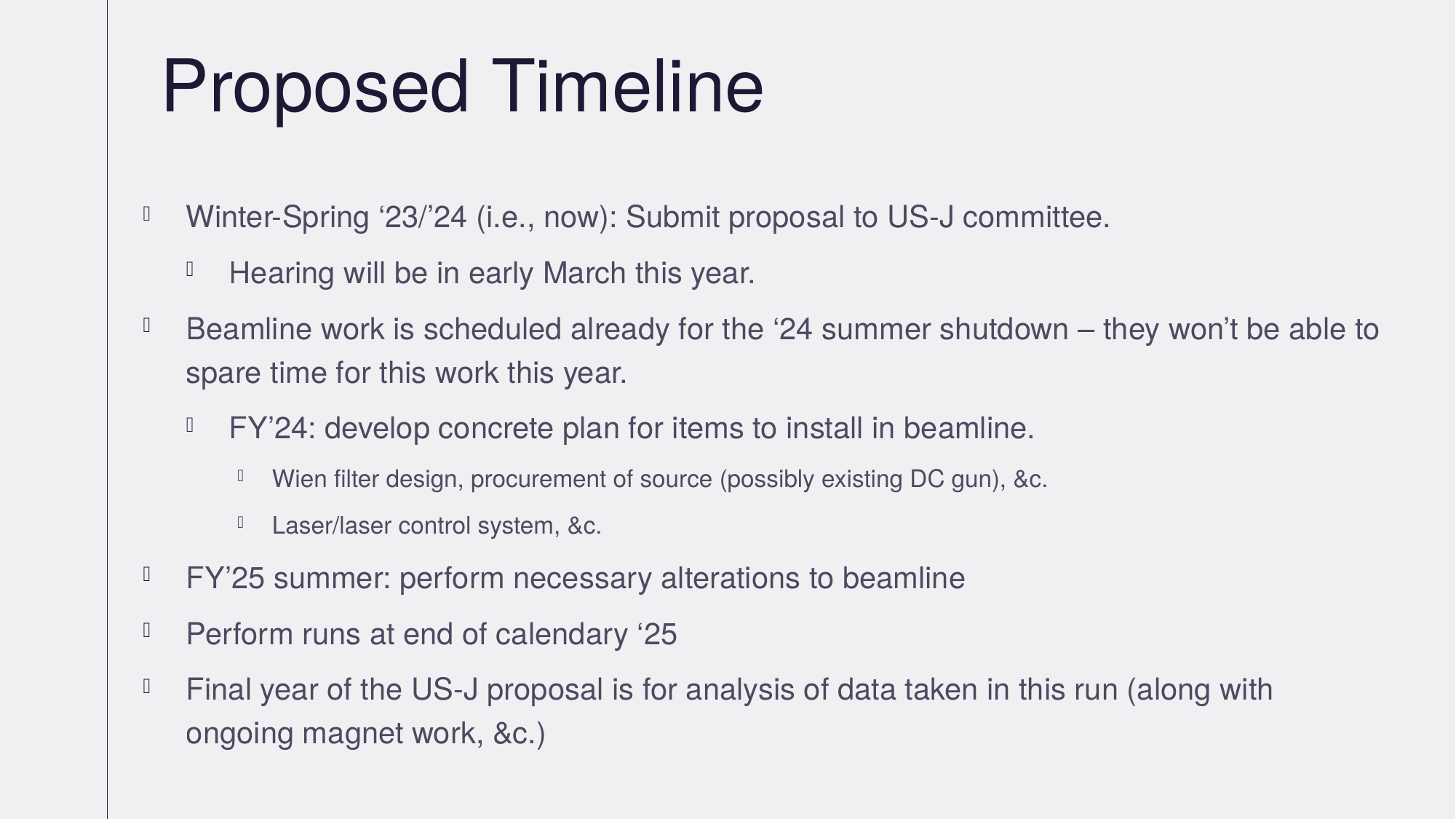

# Proposed Timeline
Winter-Spring ‘23/’24 (i.e., now): Submit proposal to US-J committee.
Hearing will be in early March this year.
Beamline work is scheduled already for the ‘24 summer shutdown – they won’t be able to spare time for this work this year.
FY’24: develop concrete plan for items to install in beamline.
Wien filter design, procurement of source (possibly existing DC gun), &c.
Laser/laser control system, &c.
FY’25 summer: perform necessary alterations to beamline
Perform runs at end of calendary ‘25
Final year of the US-J proposal is for analysis of data taken in this run (along with ongoing magnet work, &c.)